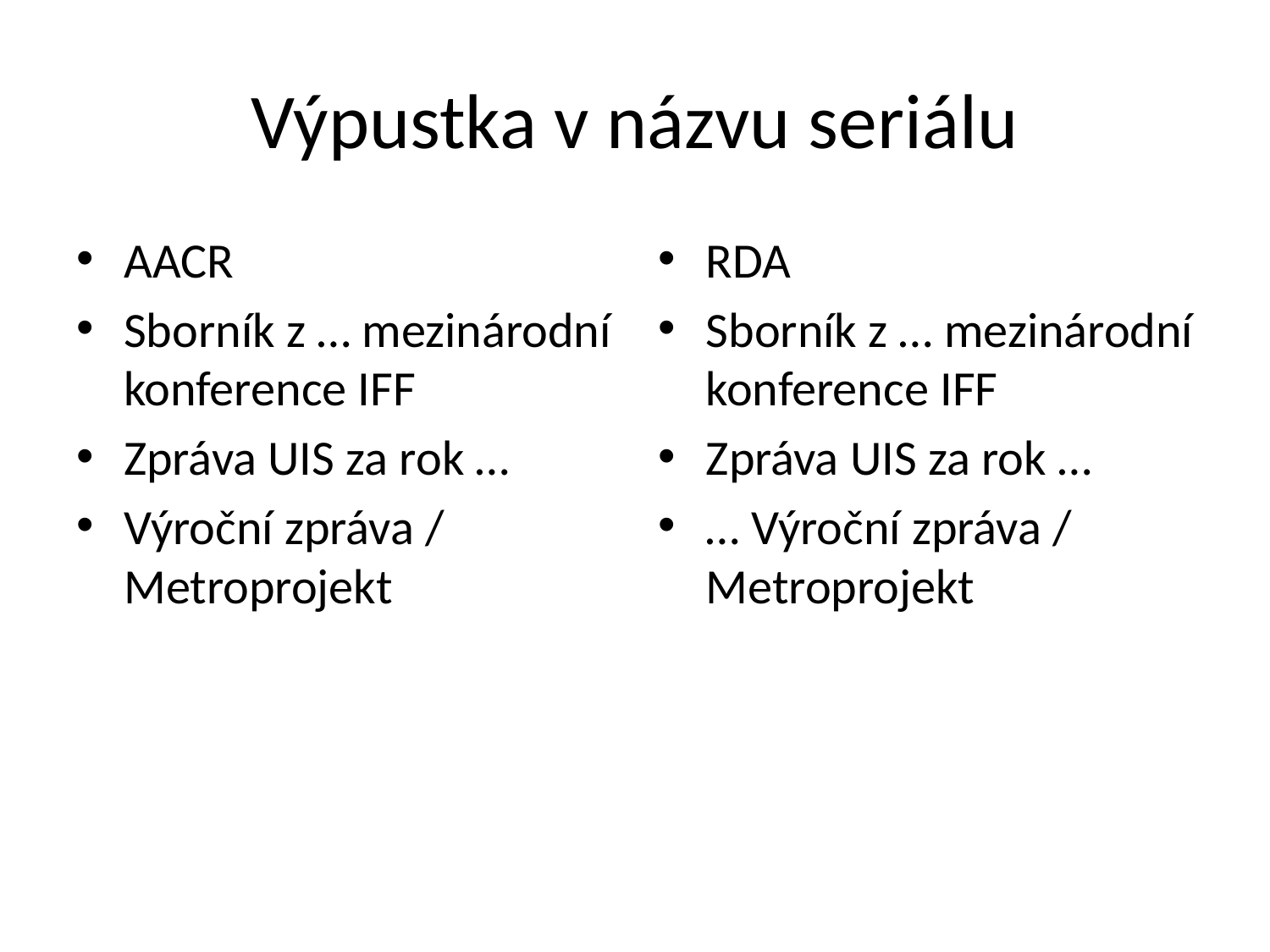

# Výpustka v názvu seriálu
AACR
Sborník z … mezinárodní konference IFF
Zpráva UIS za rok …
Výroční zpráva / Metroprojekt
RDA
Sborník z … mezinárodní konference IFF
Zpráva UIS za rok …
… Výroční zpráva / Metroprojekt